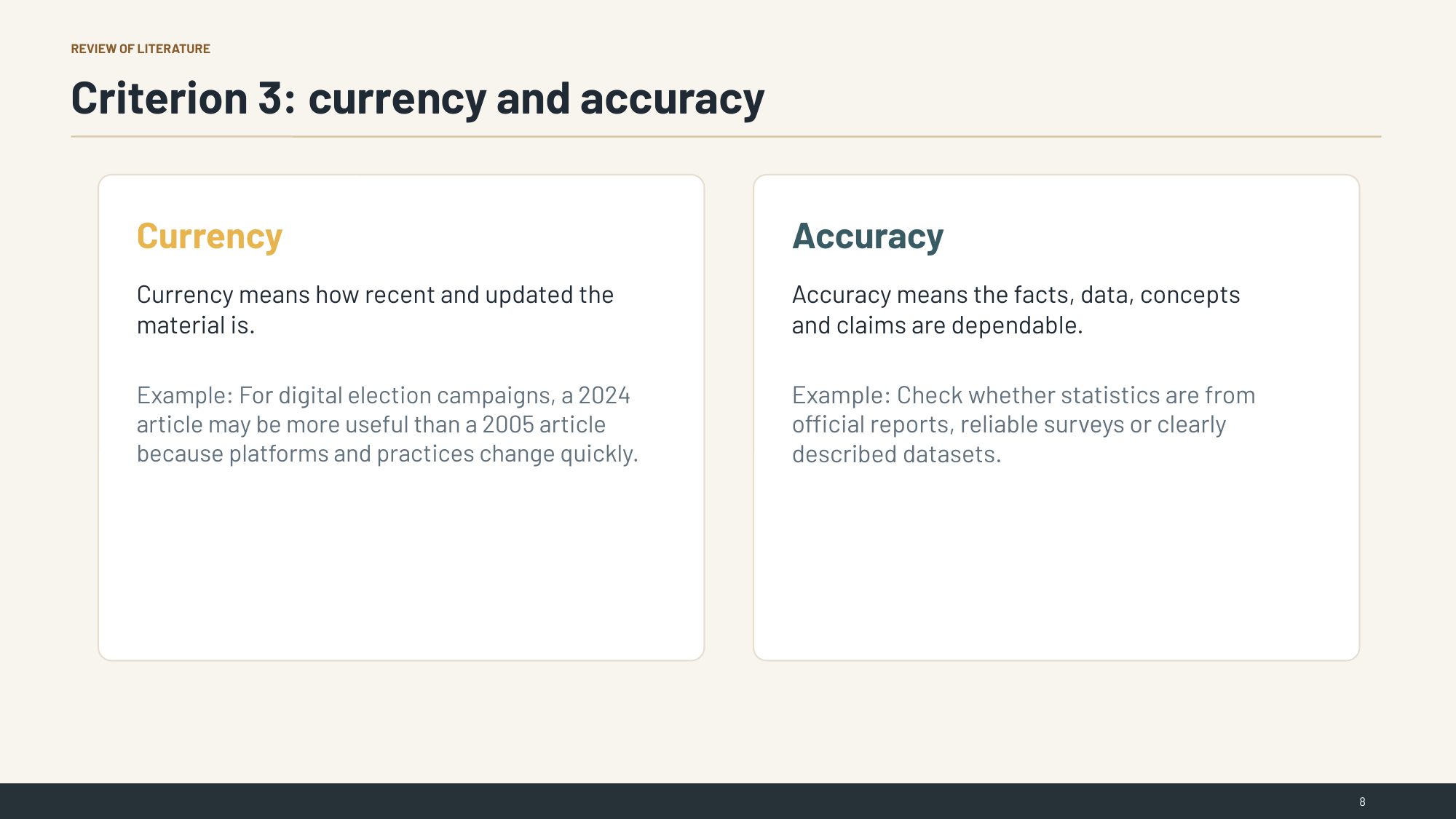

REVIEW OF LITERATURE
Criterion 3: currency and accuracy

Currency
Accuracy
Currency means how recent and updated the material is.
Accuracy means the facts, data, concepts and claims are dependable.
Example: For digital election campaigns, a 2024 article may be more useful than a 2005 article because platforms and practices change quickly.
Example: Check whether statistics are from official reports, reliable surveys or clearly described datasets.
8